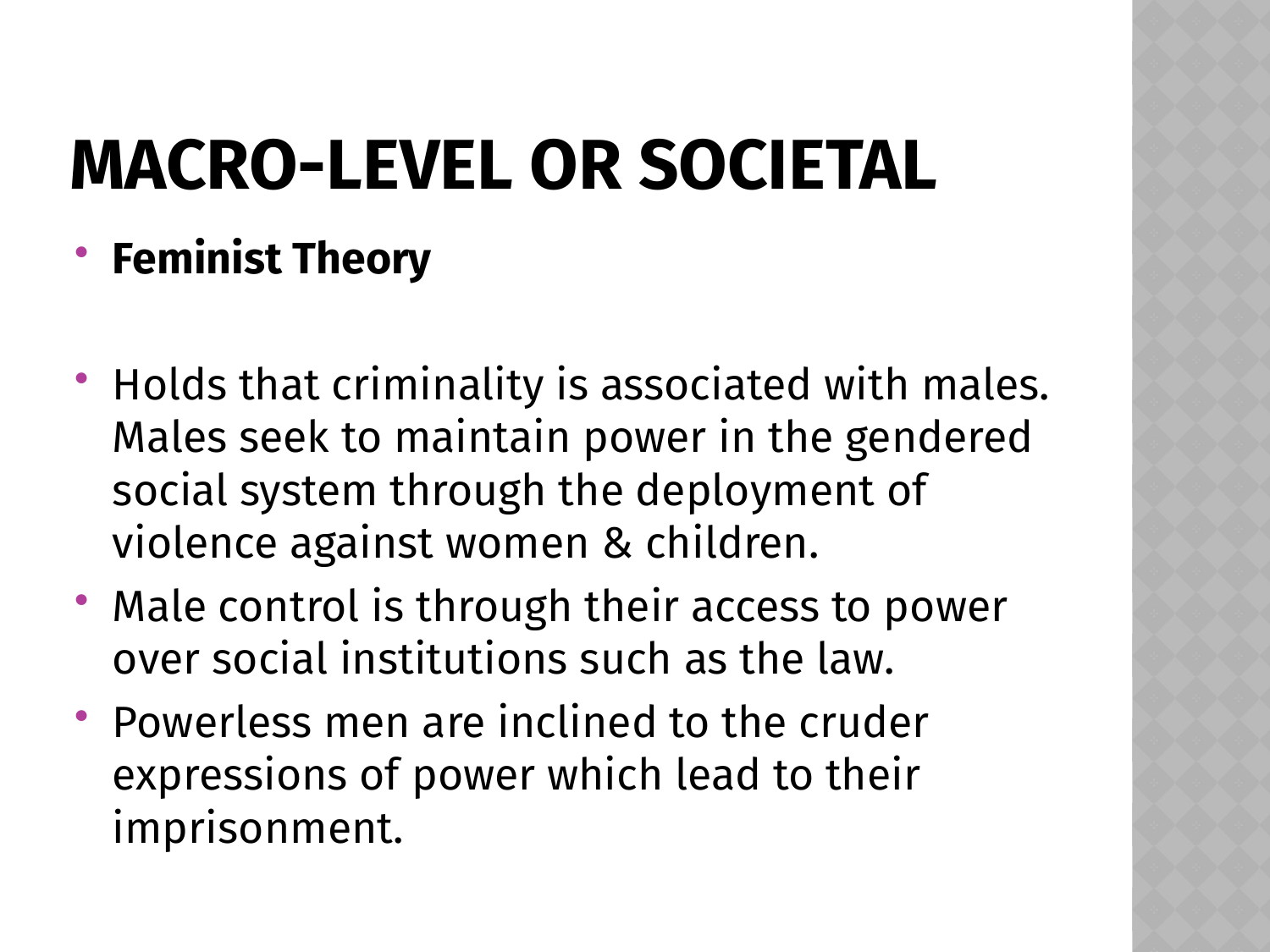

# Macro-level or Societal
Feminist Theory

Holds that criminality is associated with males. Males seek to maintain power in the gendered social system through the deployment of violence against women & children.
Male control is through their access to power over social institutions such as the law.
Powerless men are inclined to the cruder expressions of power which lead to their imprisonment.